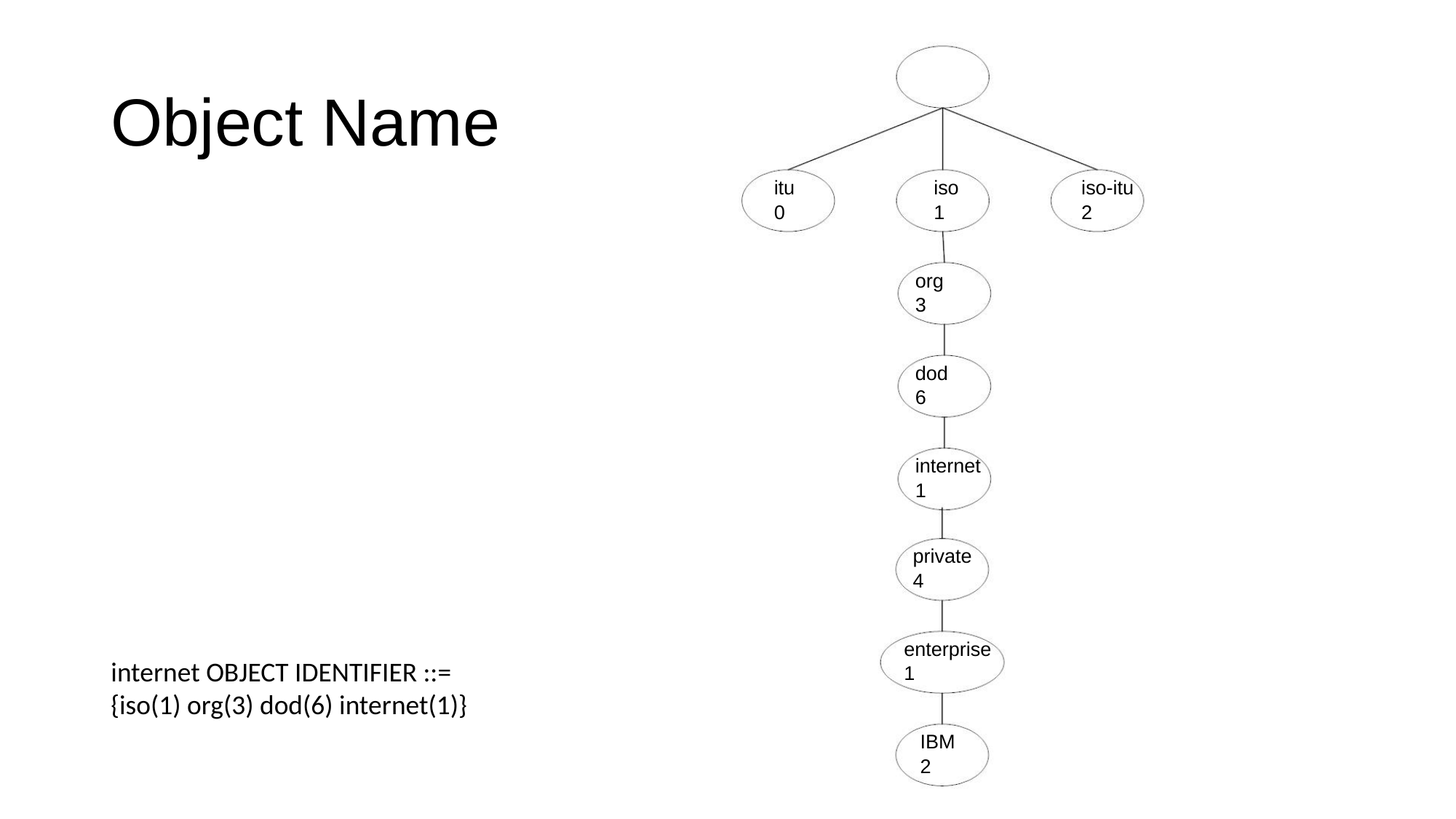

Object Name
itu
0
iso
1
iso-itu
2
org
3
dod
6
internet
1
private
4
enterprise
1
internet OBJECT IDENTIFIER ::=
{iso(1) org(3) dod(6) internet(1)}
IBM
2
26